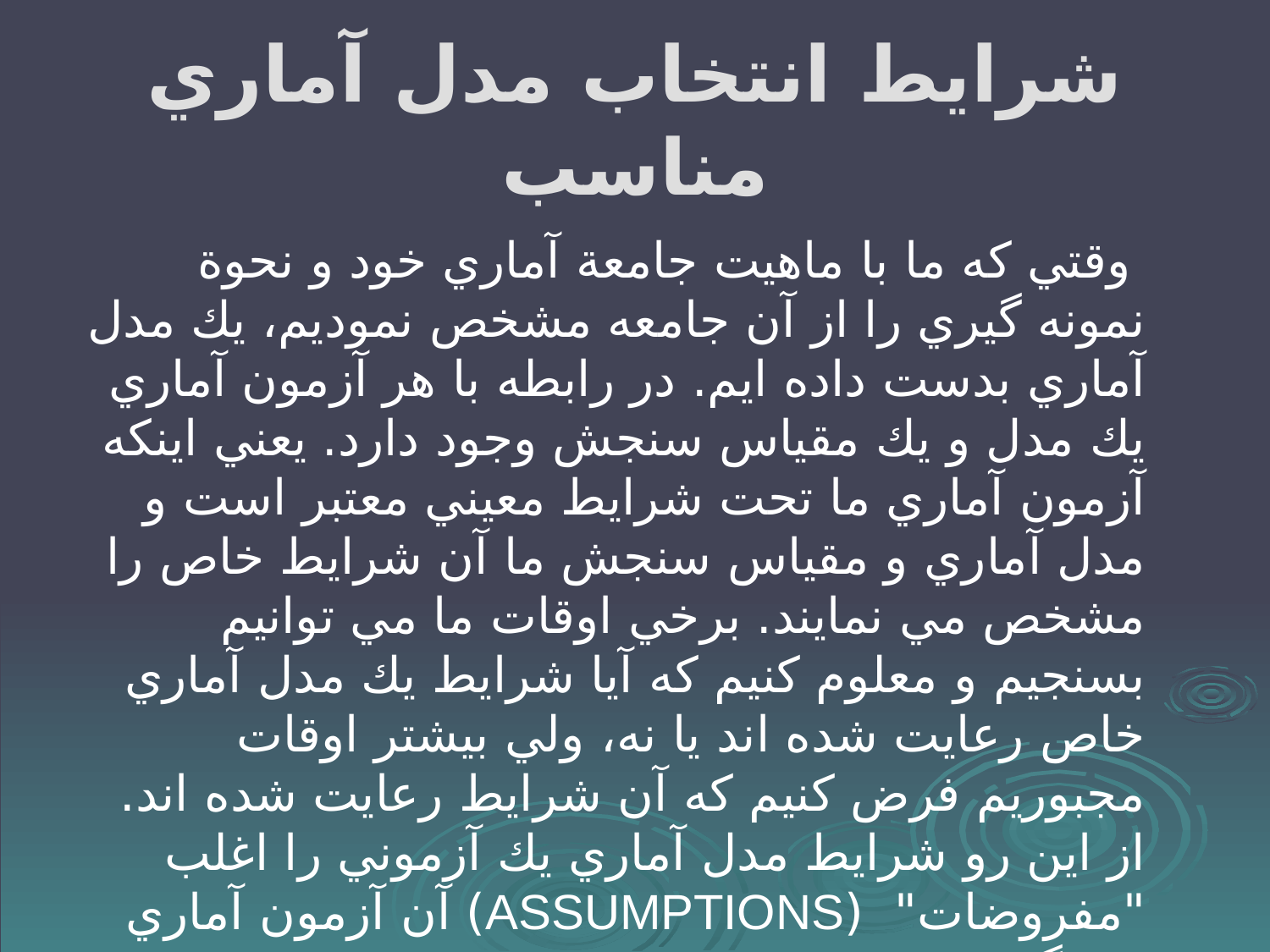

# شرايط انتخاب مدل آماري مناسب
    وقتي كه ما با ماهيت جامعة آماري خود و نحوة نمونه گيري را از آن جامعه مشخص نموديم، يك مدل آماري بدست داده ايم. در رابطه با هر آزمون آماري يك مدل و يك مقياس سنجش وجود دارد. يعني اينكه آزمون آماري ما تحت شرايط معيني معتبر است و مدل آماري و مقياس سنجش ما آن شرايط خاص را مشخص مي نمايند. برخي اوقات ما مي توانيم بسنجيم و معلوم كنيم كه آيا شرايط يك مدل آماري خاص رعايت شده اند يا نه، ولي بيشتر اوقات مجبوريم فرض كنيم كه آن شرايط رعايت شده اند. از اين رو شرايط مدل آماري يك آزموني را اغلب "مفروضات"  (ASSUMPTIONS) آن آزمون آماري مي گويند.